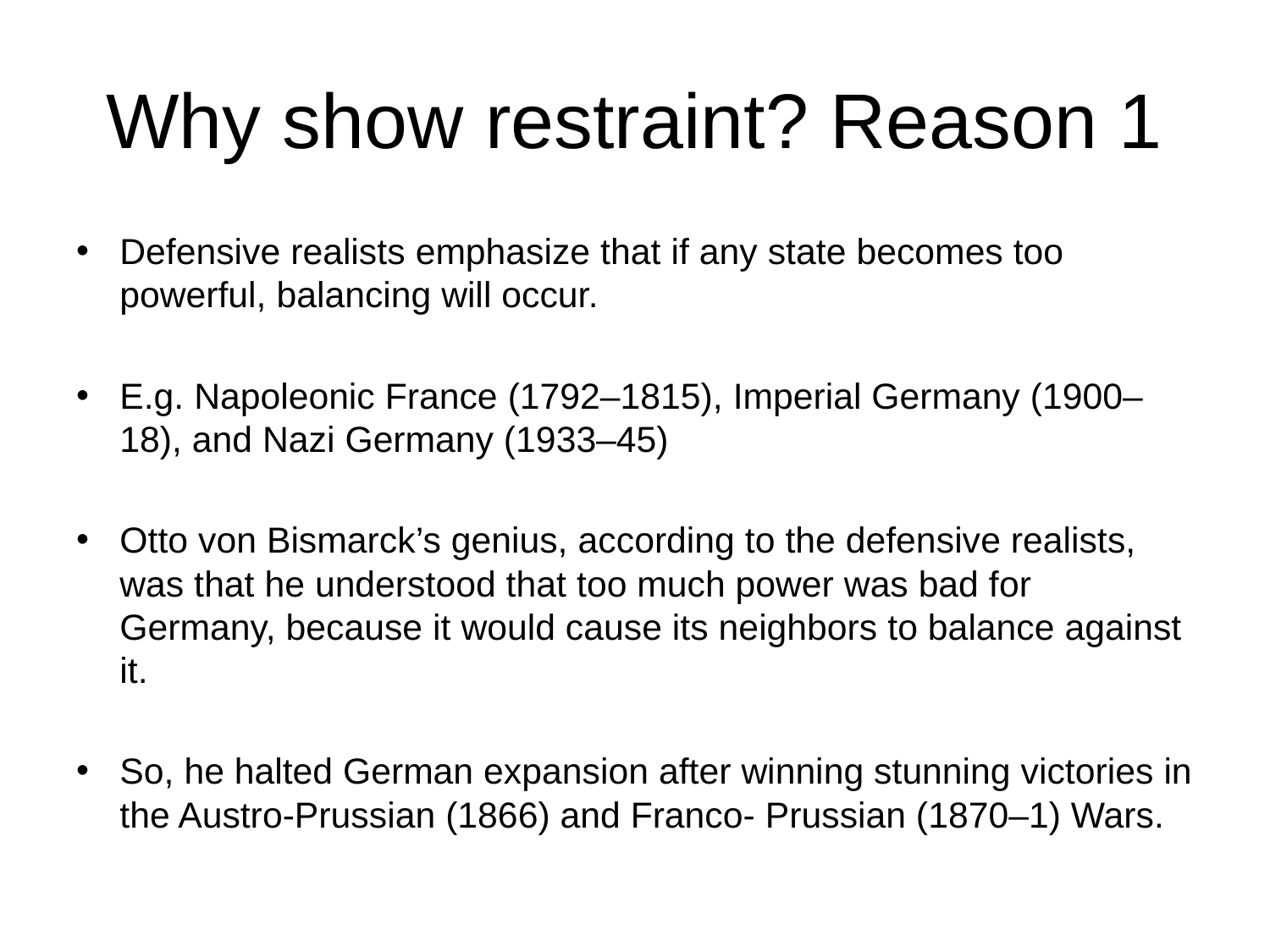

# Why show restraint? Reason 1
Defensive realists emphasize that if any state becomes too powerful, balancing will occur.

E.g. Napoleonic France (1792–1815), Imperial Germany (1900–18), and Nazi Germany (1933–45)

Otto von Bismarck’s genius, according to the defensive realists, was that he understood that too much power was bad for Germany, because it would cause its neighbors to balance against it.

So, he halted German expansion after winning stunning victories in the Austro-Prussian (1866) and Franco- Prussian (1870–1) Wars.